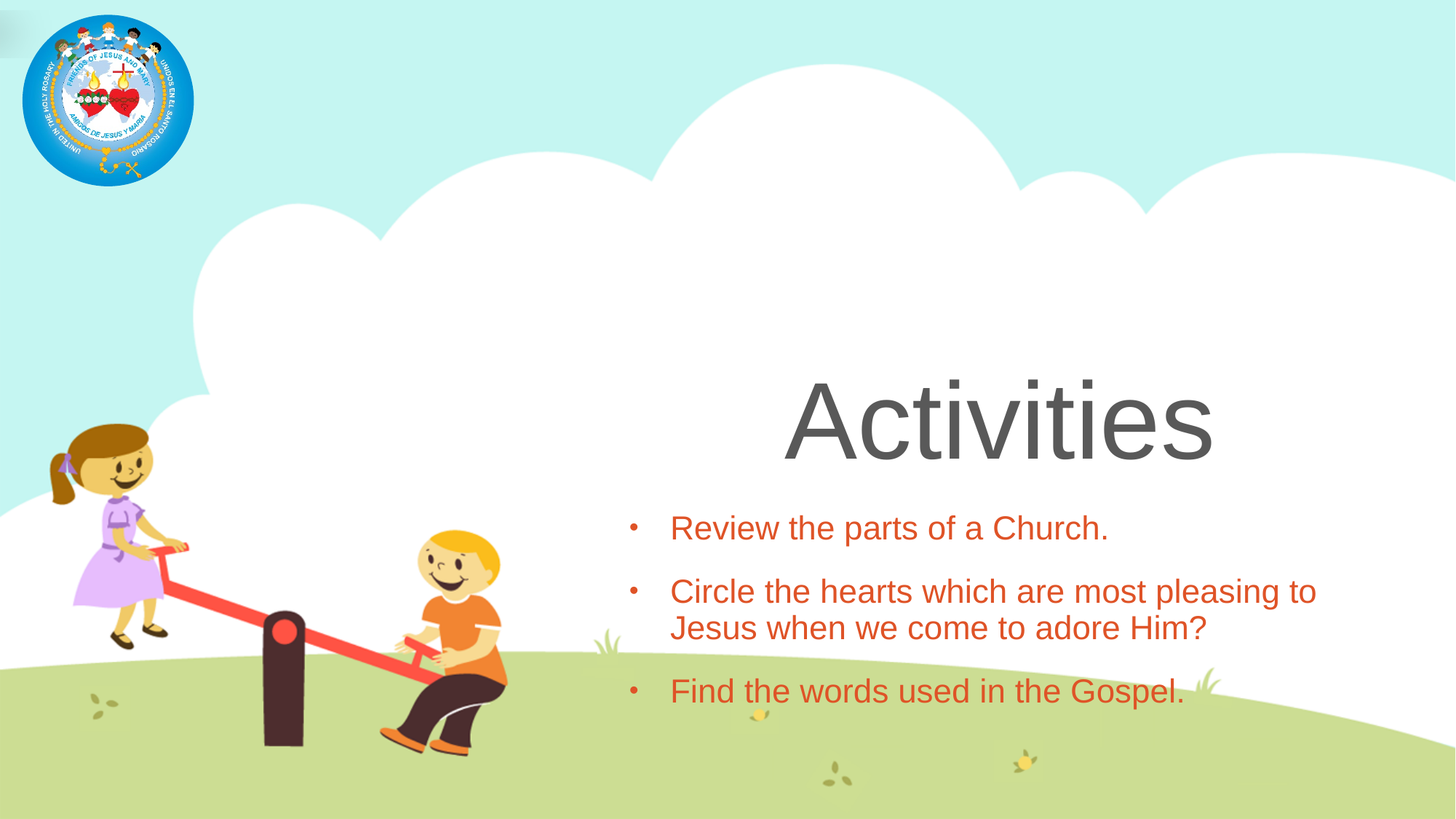

# Activities
Review the parts of a Church.
Circle the hearts which are most pleasing to Jesus when we come to adore Him?
Find the words used in the Gospel.